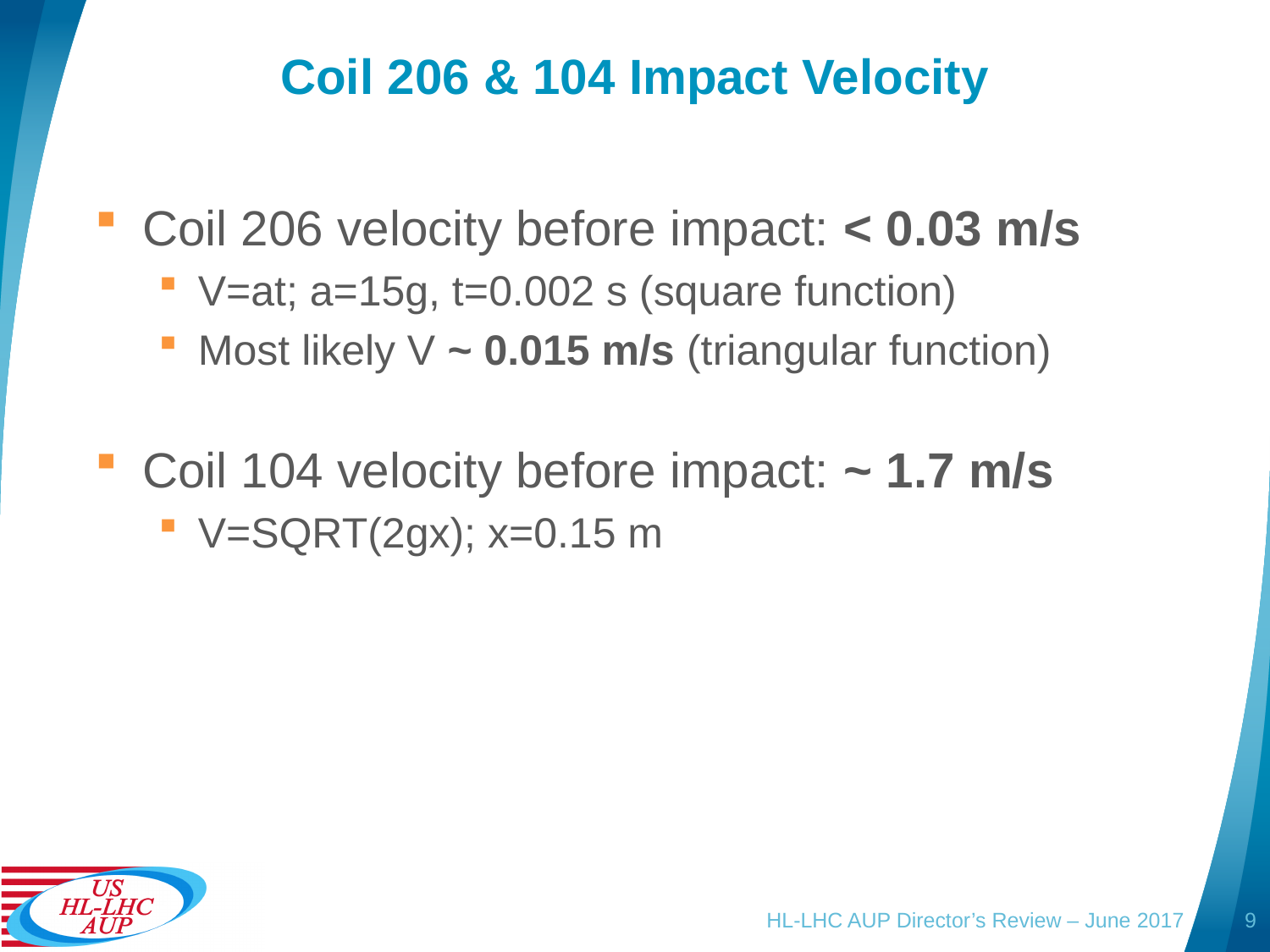

# Coil 206 & 104 Impact Velocity
Coil 206 velocity before impact: < 0.03 m/s
V=at; a=15g, t=0.002 s (square function)
Most likely V ~ 0.015 m/s (triangular function)

Coil 104 velocity before impact: ~ 1.7 m/s
V=SQRT(2gx); x=0.15 m
HL-LHC AUP Director’s Review – June 2017
9